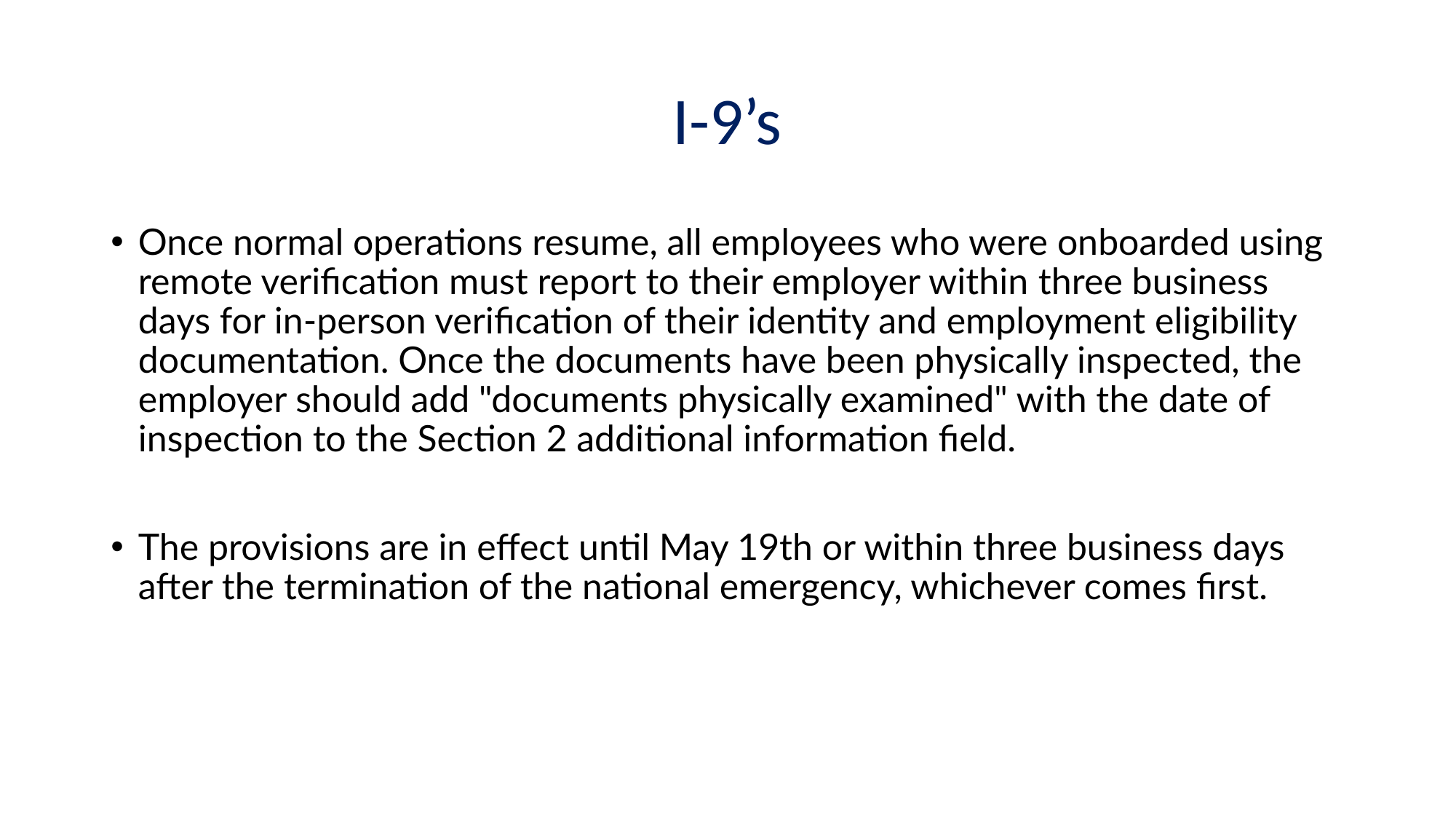

# I-9’s
Once normal operations resume, all employees who were onboarded using remote verification must report to their employer within three business days for in-person verification of their identity and employment eligibility documentation. Once the documents have been physically inspected, the employer should add "documents physically examined" with the date of inspection to the Section 2 additional information field.

The provisions are in effect until May 19th or within three business days after the termination of the national emergency, whichever comes first.